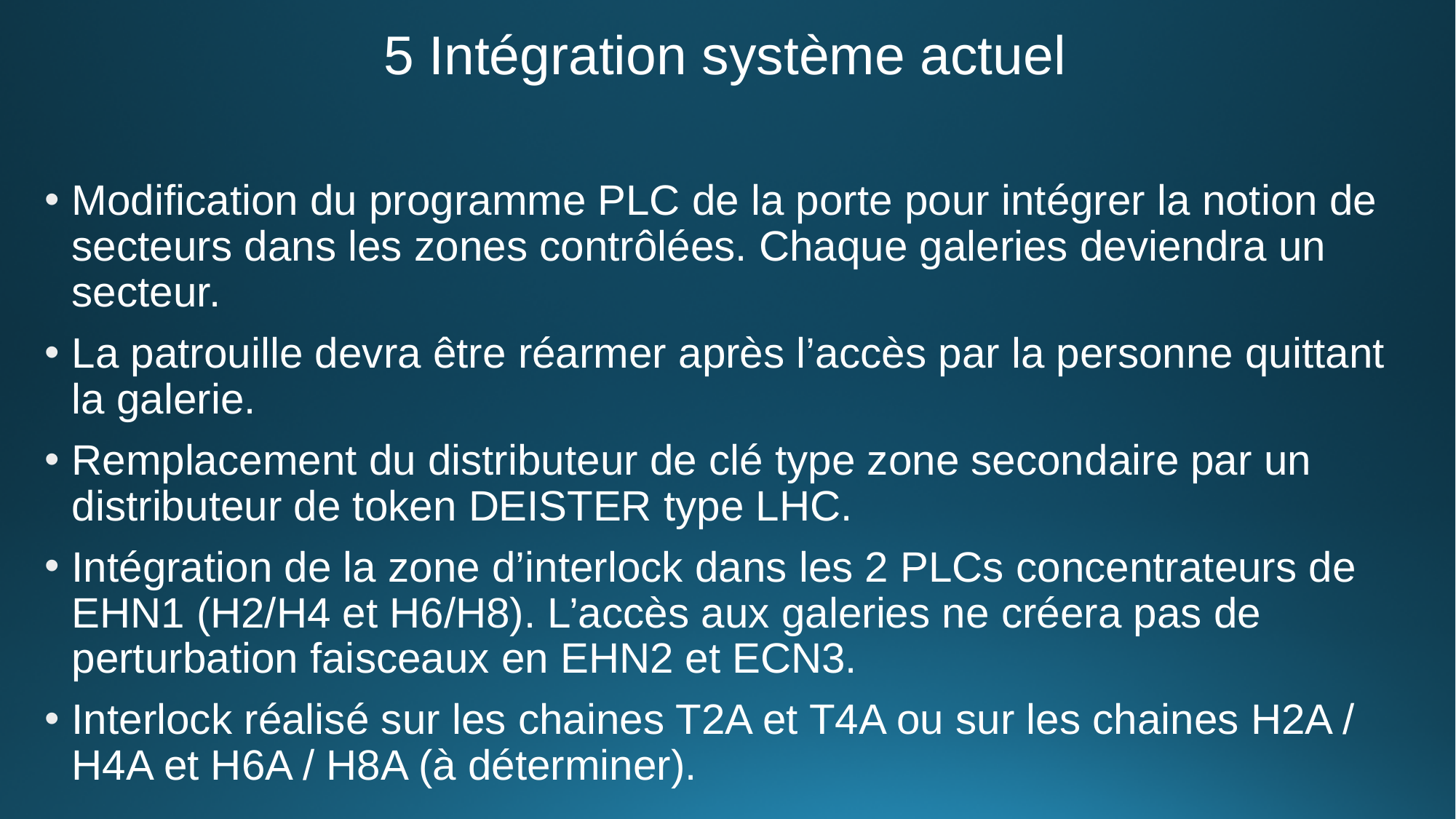

# 5 Intégration système actuel

Modification du programme PLC de la porte pour intégrer la notion de secteurs dans les zones contrôlées. Chaque galeries deviendra un secteur.
La patrouille devra être réarmer après l’accès par la personne quittant la galerie.
Remplacement du distributeur de clé type zone secondaire par un distributeur de token DEISTER type LHC.
Intégration de la zone d’interlock dans les 2 PLCs concentrateurs de EHN1 (H2/H4 et H6/H8). L’accès aux galeries ne créera pas de perturbation faisceaux en EHN2 et ECN3.
Interlock réalisé sur les chaines T2A et T4A ou sur les chaines H2A / H4A et H6A / H8A (à déterminer).